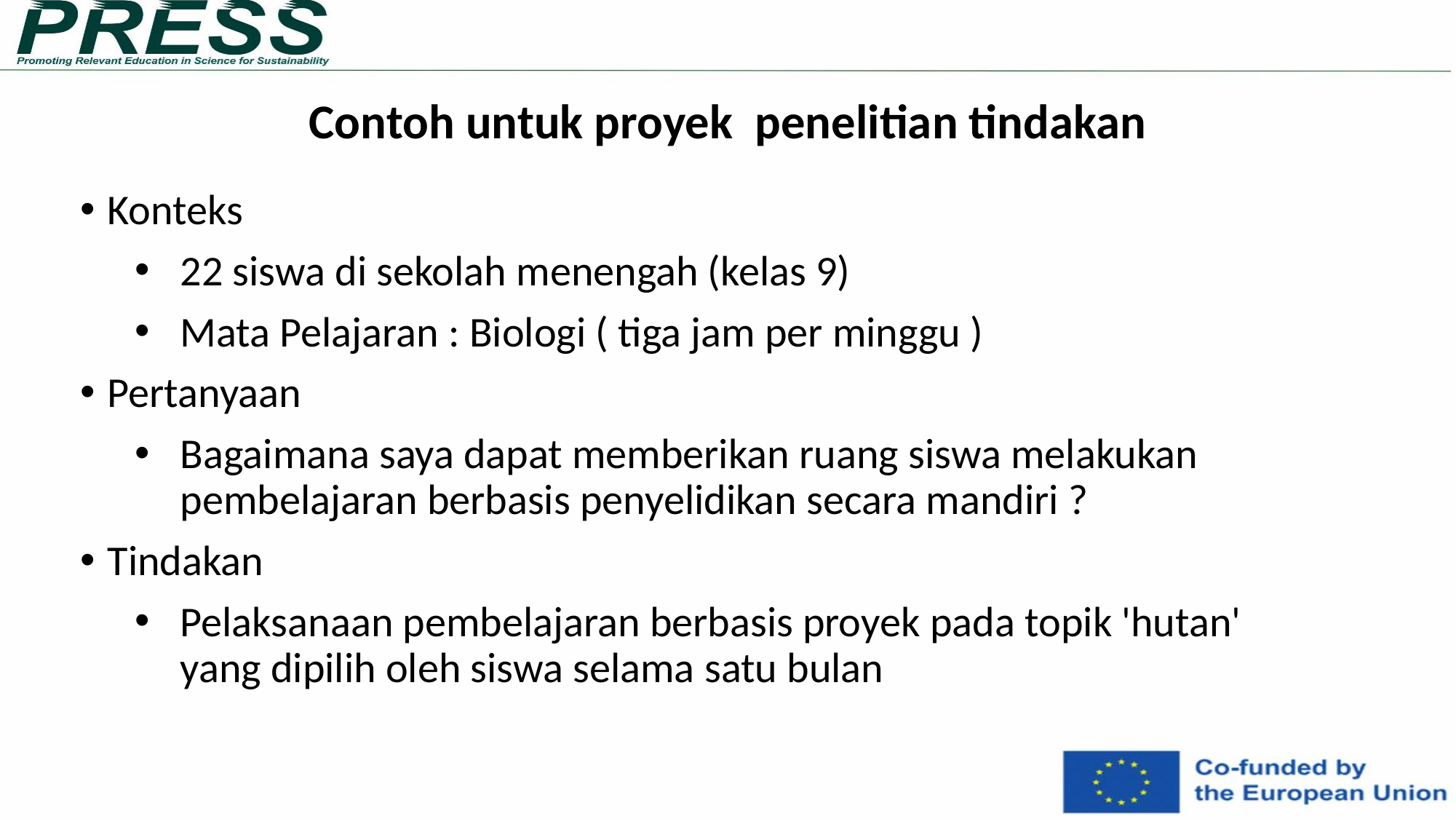

Contoh untuk proyek  penelitian tindakan
# Konteks
22 siswa di sekolah menengah (kelas 9)
Mata Pelajaran : Biologi ( tiga jam per minggu )
Pertanyaan
Bagaimana saya dapat memberikan ruang siswa melakukan pembelajaran berbasis penyelidikan secara mandiri ?
Tindakan
Pelaksanaan pembelajaran berbasis proyek pada topik 'hutan' yang dipilih oleh siswa selama satu bulan